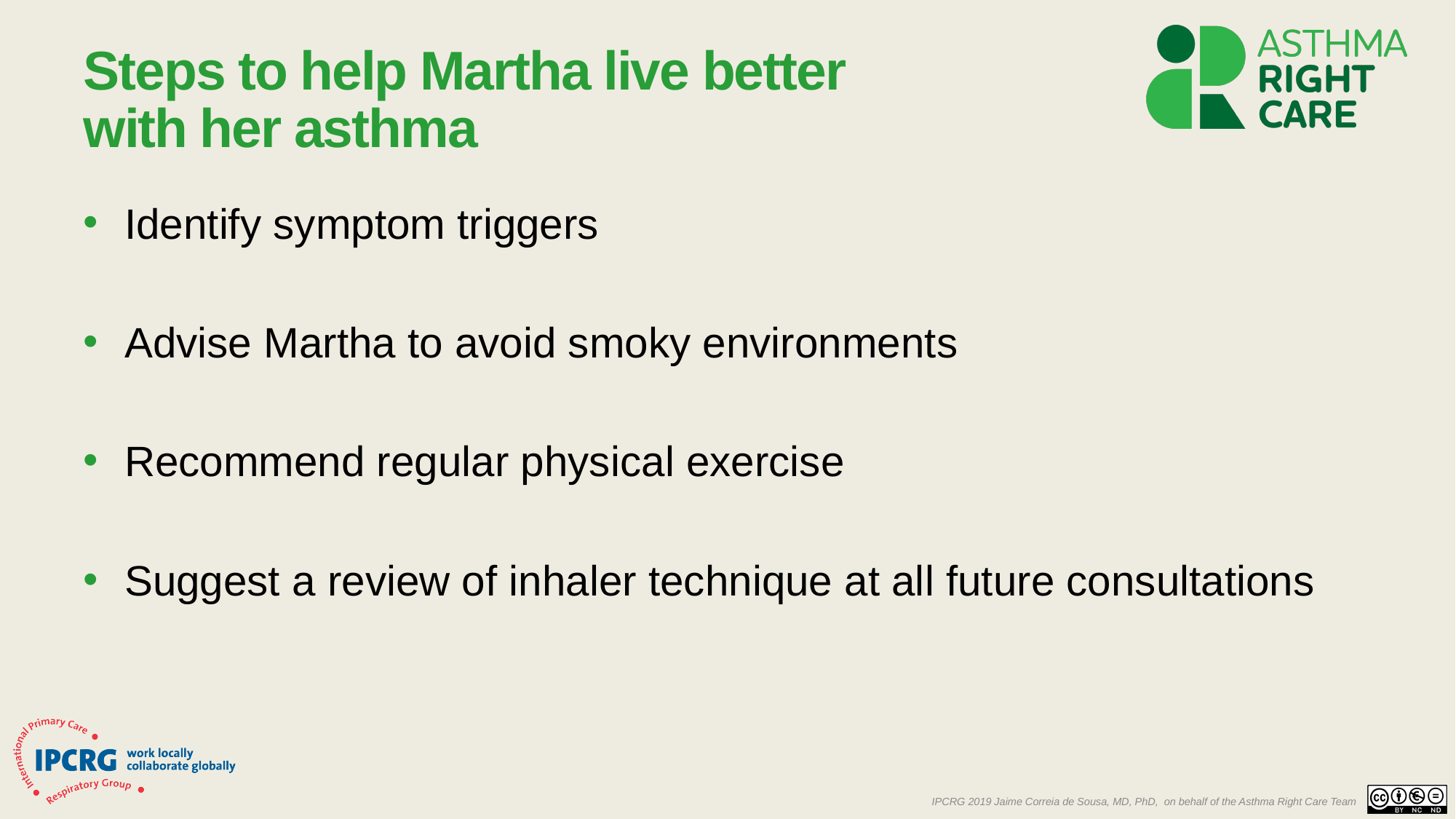

# Steps to help Martha live better with her asthma
Identify symptom triggers

Advise Martha to avoid smoky environments

Recommend regular physical exercise

Suggest a review of inhaler technique at all future consultations